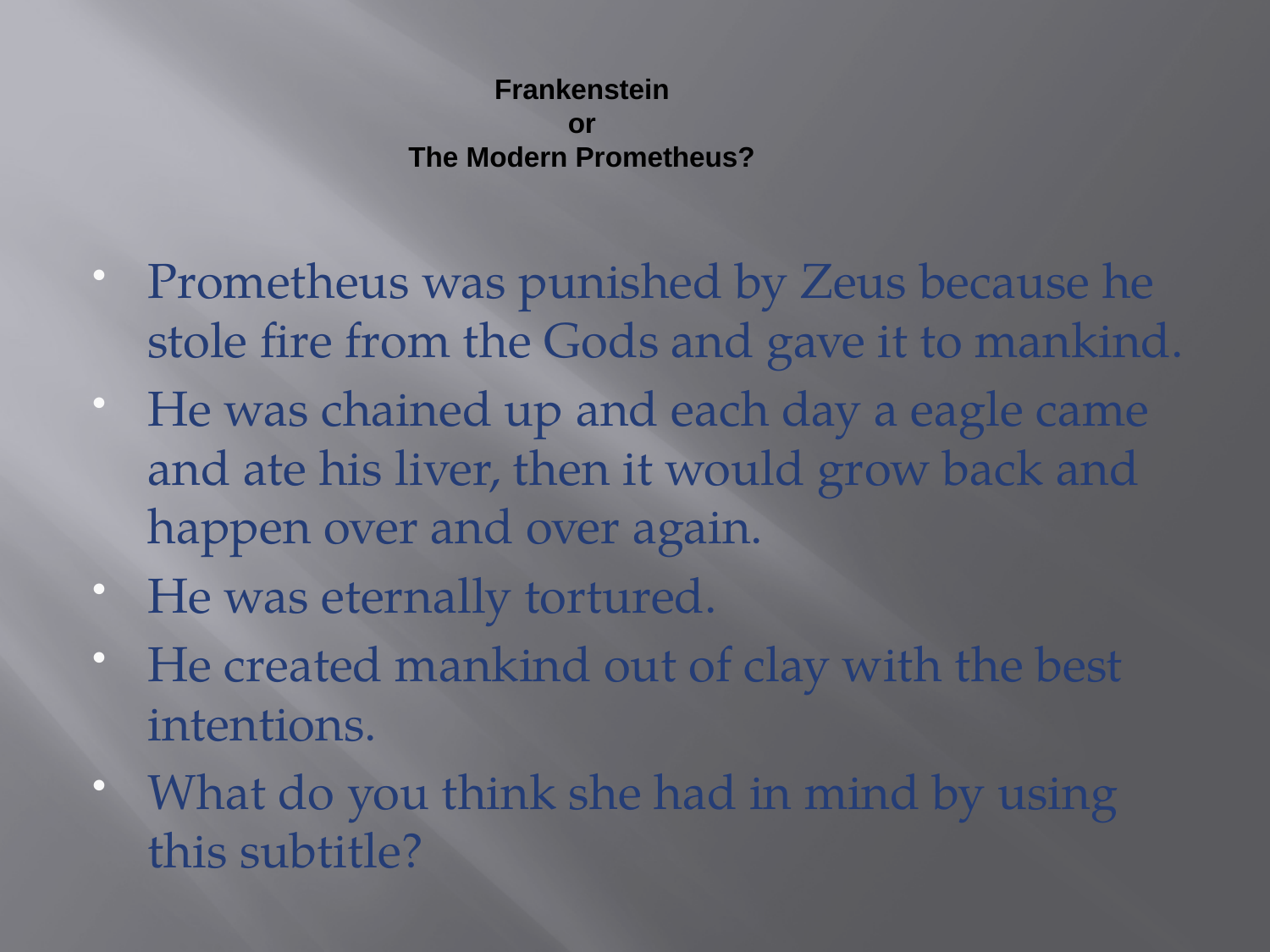

# Frankenstein or The Modern Prometheus?
Prometheus was punished by Zeus because he stole fire from the Gods and gave it to mankind.
He was chained up and each day a eagle came and ate his liver, then it would grow back and happen over and over again.
He was eternally tortured.
He created mankind out of clay with the best intentions.
What do you think she had in mind by using this subtitle?